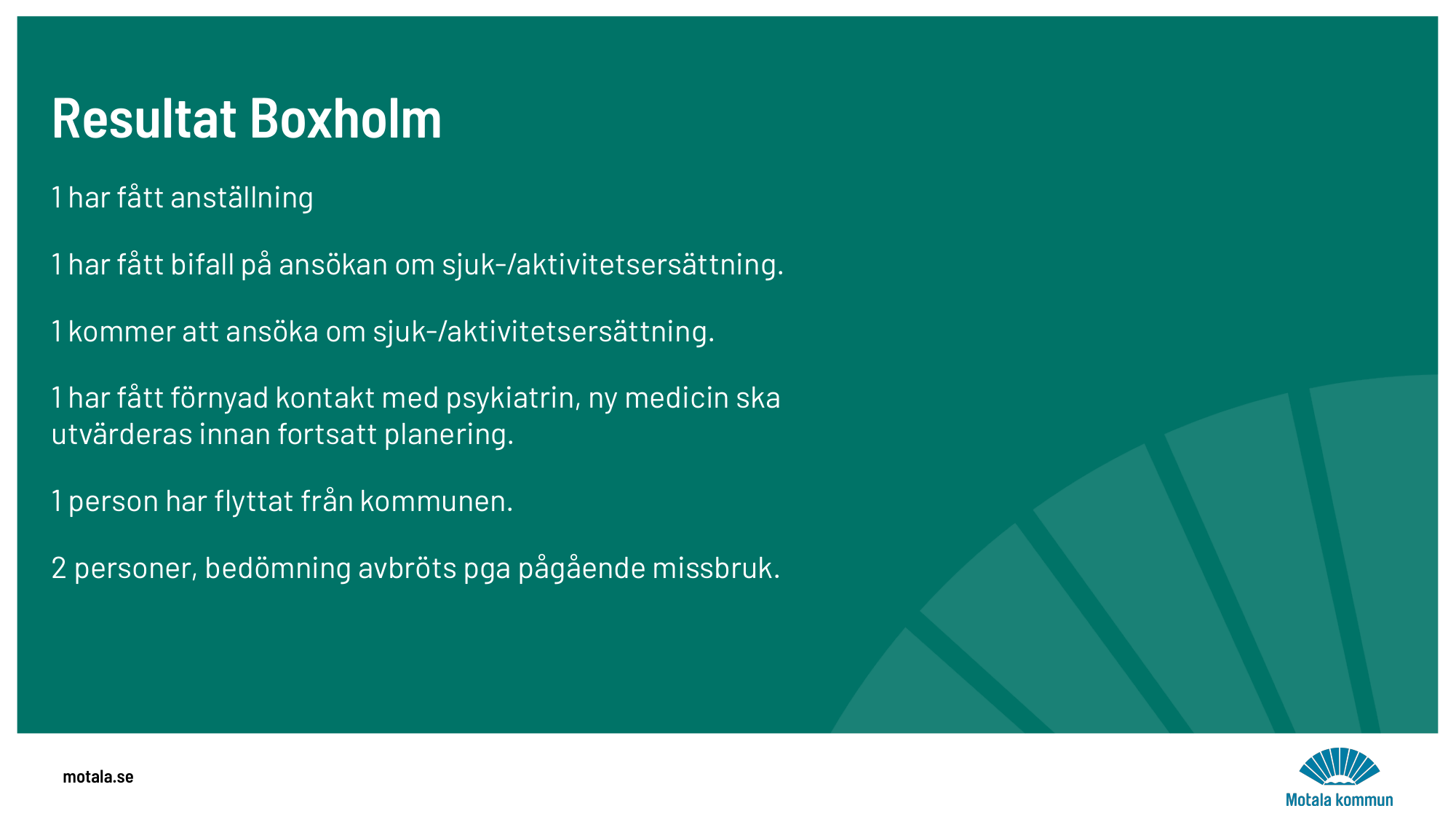

Resultat Boxholm
1 har fått anställning
1 har fått bifall på ansökan om sjuk-/aktivitetsersättning.
1 kommer att ansöka om sjuk-/aktivitetsersättning.
1 har fått förnyad kontakt med psykiatrin, ny medicin ska utvärderas innan fortsatt planering.
1 person har flyttat från kommunen.
2 personer, bedömning avbröts pga pågående missbruk.